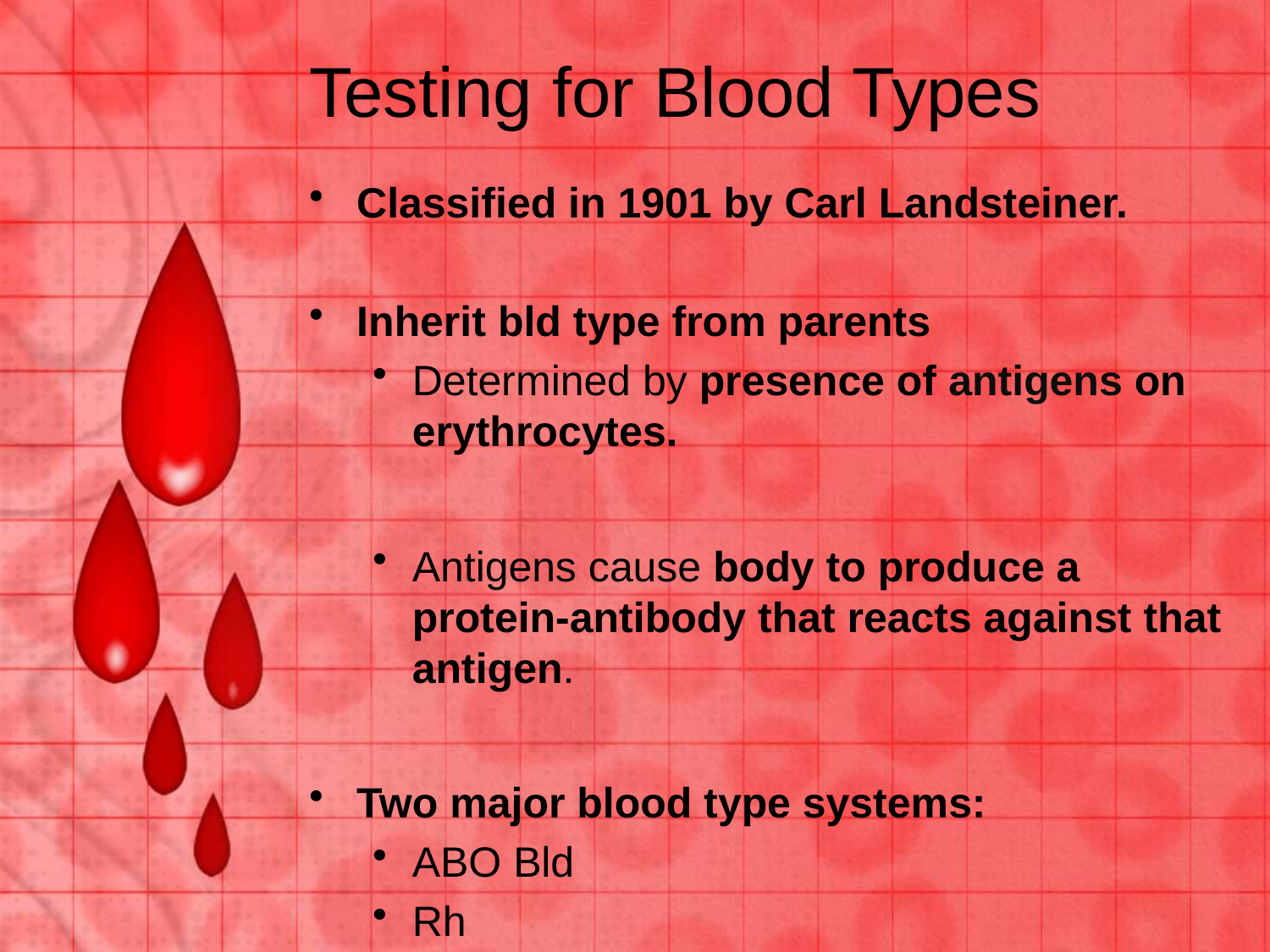

# Testing for Blood Types
Classified in 1901 by Carl Landsteiner.

Inherit bld type from parents
Determined by presence of antigens on erythrocytes.

Antigens cause body to produce a protein-antibody that reacts against that antigen.

Two major blood type systems:
ABO Bld
Rh